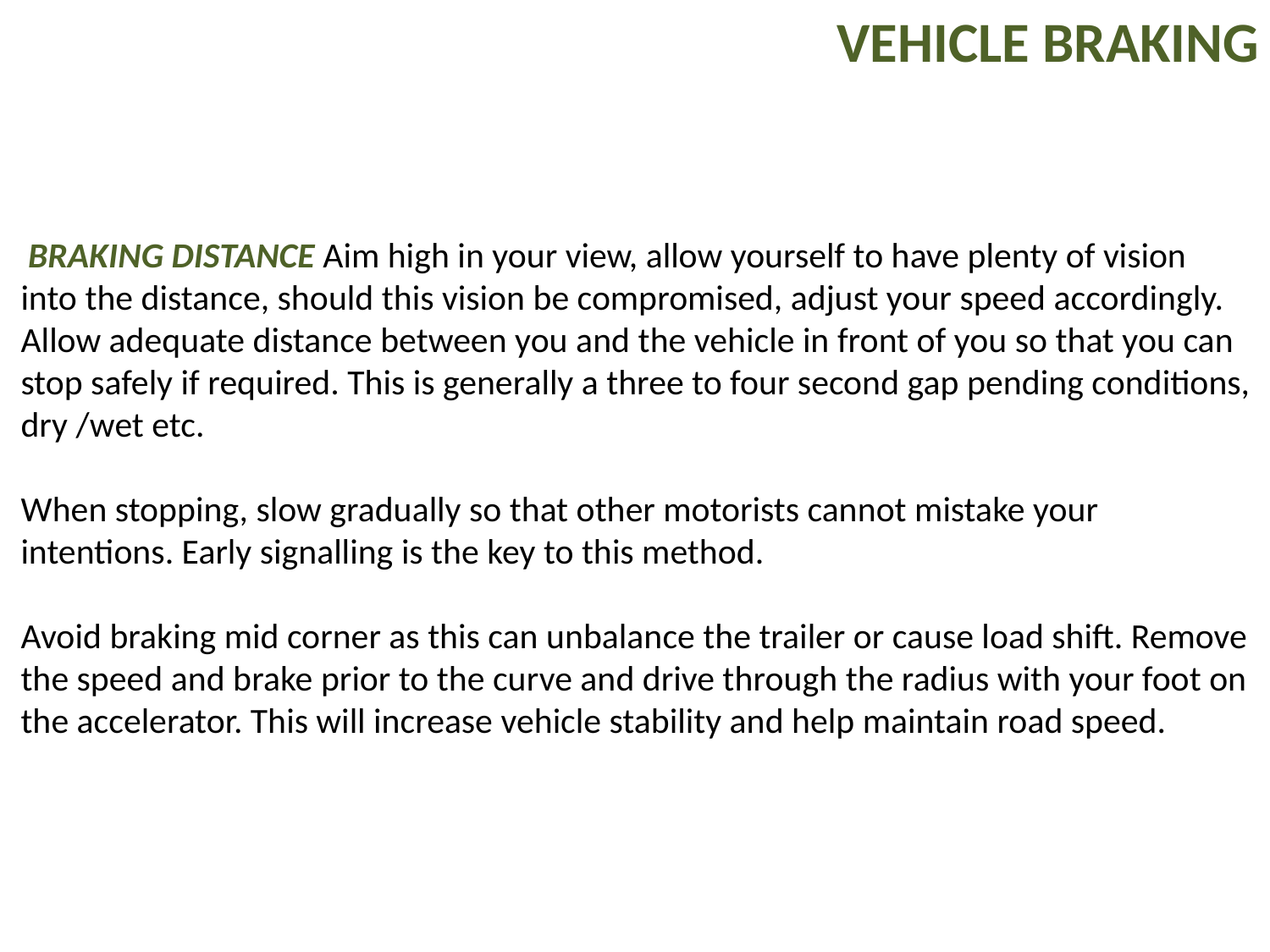

VEHICLE BRAKING
 BRAKING DISTANCE Aim high in your view, allow yourself to have plenty of vision into the distance, should this vision be compromised, adjust your speed accordingly. Allow adequate distance between you and the vehicle in front of you so that you can stop safely if required. This is generally a three to four second gap pending conditions, dry /wet etc.

When stopping, slow gradually so that other motorists cannot mistake your intentions. Early signalling is the key to this method.

Avoid braking mid corner as this can unbalance the trailer or cause load shift. Remove the speed and brake prior to the curve and drive through the radius with your foot on the accelerator. This will increase vehicle stability and help maintain road speed.